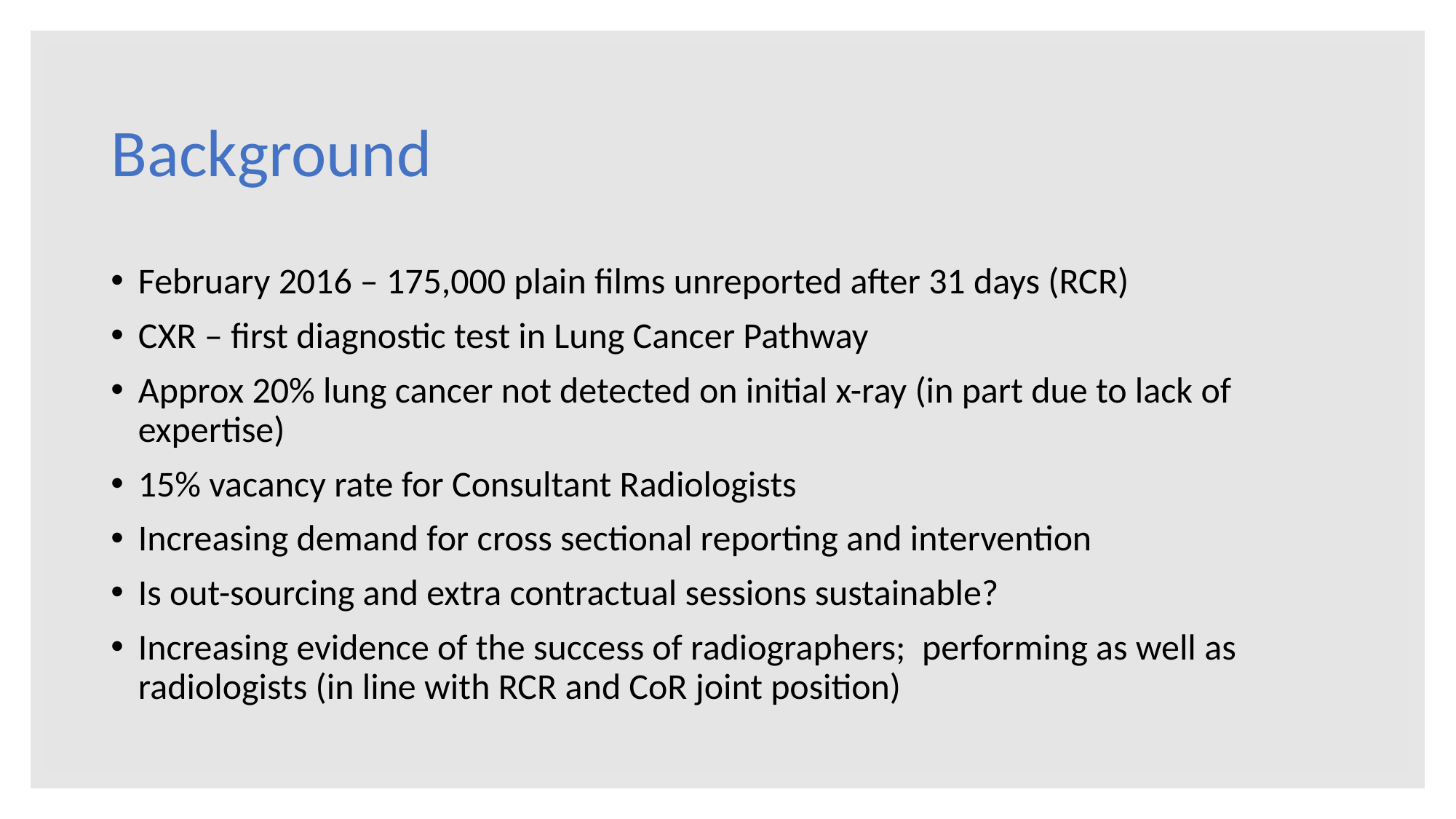

# Background
February 2016 – 175,000 plain films unreported after 31 days (RCR)
CXR – first diagnostic test in Lung Cancer Pathway
Approx 20% lung cancer not detected on initial x-ray (in part due to lack of expertise)
15% vacancy rate for Consultant Radiologists
Increasing demand for cross sectional reporting and intervention
Is out-sourcing and extra contractual sessions sustainable?
Increasing evidence of the success of radiographers;  performing as well as radiologists (in line with RCR and CoR joint position)